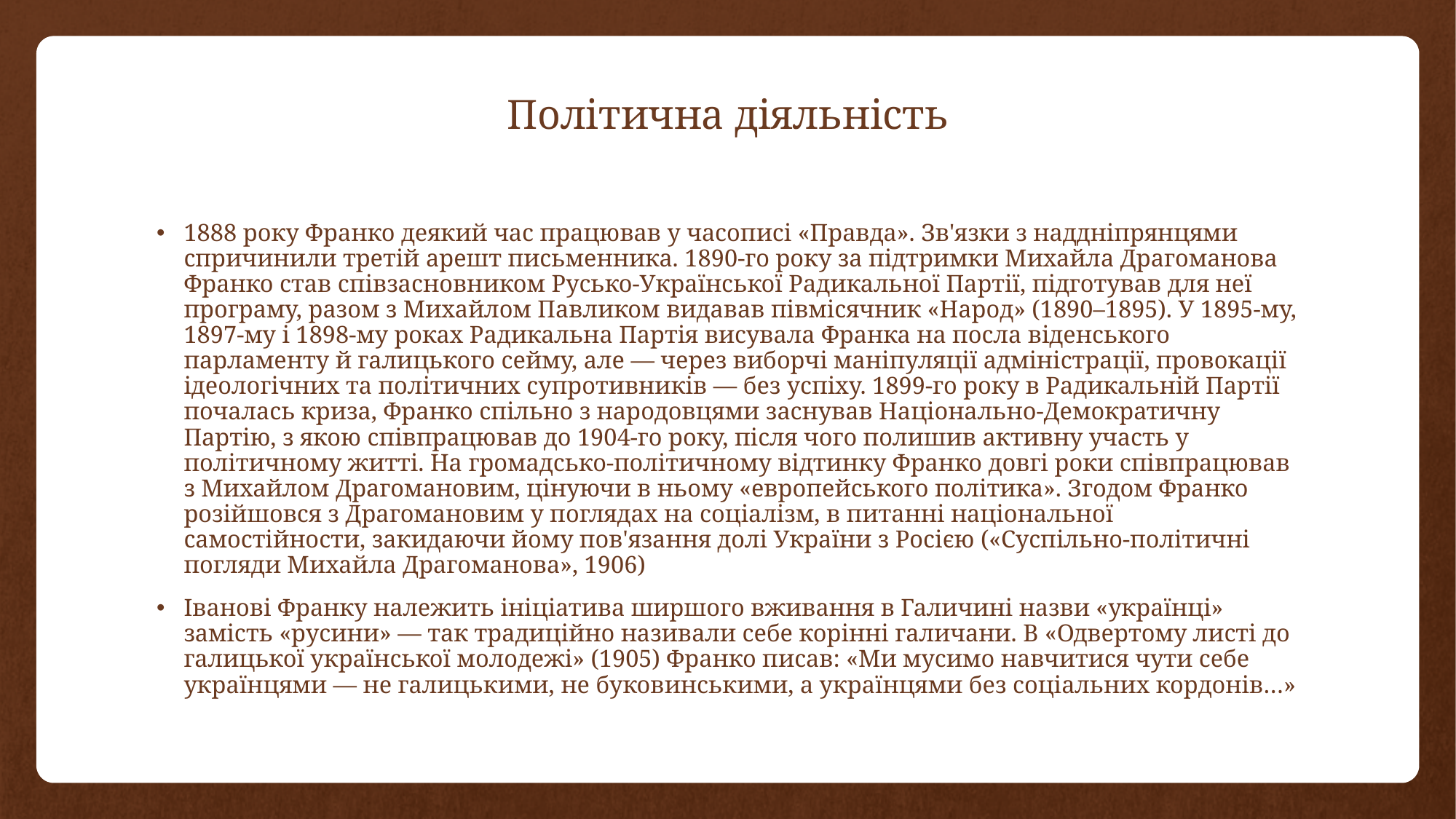

# Політична діяльність
1888 року Франко деякий час працював у часописі «Правда». Зв'язки з наддніпрянцями спричинили третій арешт письменника. 1890-го року за підтримки Михайла Драгоманова Франко став співзасновником Русько-Української Радикальної Партії, підготував для неї програму, разом з Михайлом Павликом видавав півмісячник «Народ» (1890–1895). У 1895-му, 1897-му і 1898-му роках Радикальна Партія висувала Франка на посла віденського парламенту й галицького сейму, але — через виборчі маніпуляції адміністрації, провокації ідеологічних та політичних супротивників — без успіху. 1899-го року в Радикальній Партії почалась криза, Франко спільно з народовцями заснував Національно-Демократичну Партію, з якою співпрацював до 1904-го року, після чого полишив активну участь у політичному житті. На громадсько-політичному відтинку Франко довгі роки співпрацював з Михайлом Драгомановим, цінуючи в ньому «европейського політика». Згодом Франко розійшовся з Драгомановим у поглядах на соціалізм, в питанні національної самостійности, закидаючи йому пов'язання долі України з Росією («Суспільно-політичні погляди Михайла Драгоманова», 1906)
Іванові Франку належить ініціатива ширшого вживання в Галичині назви «українці» замість «русини» — так традиційно називали себе корінні галичани. В «Одвертому листі до галицької української молодежі» (1905) Франко писав: «Ми мусимо навчитися чути себе українцями — не галицькими, не буковинськими, а українцями без соціальних кордонів…»